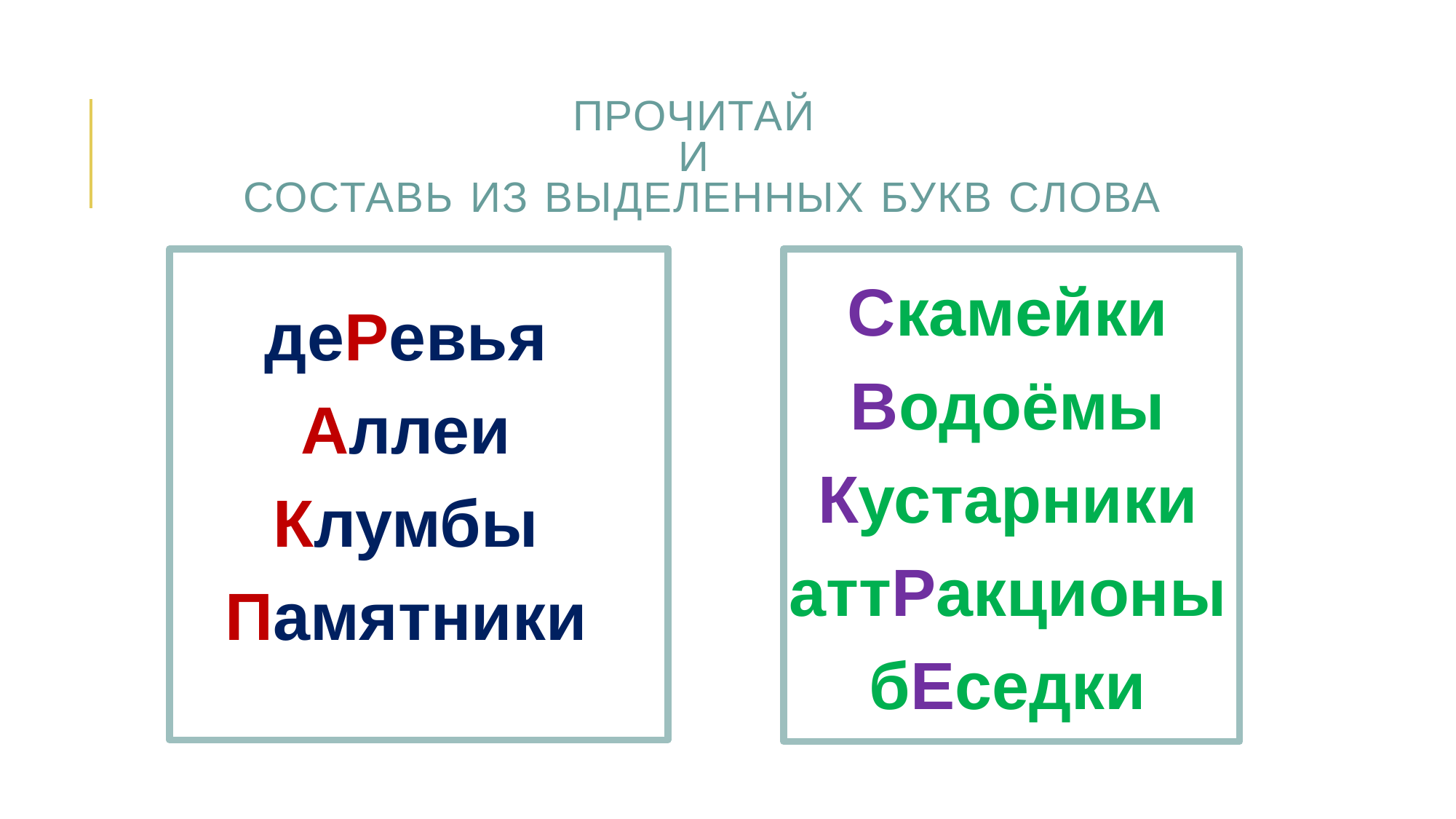

# Прочитай и Составь из выделенных букв слова

Скамейки
Водоёмы
Кустарники
аттРакционы
бЕседки
деРевья
Аллеи
Клумбы
Памятники